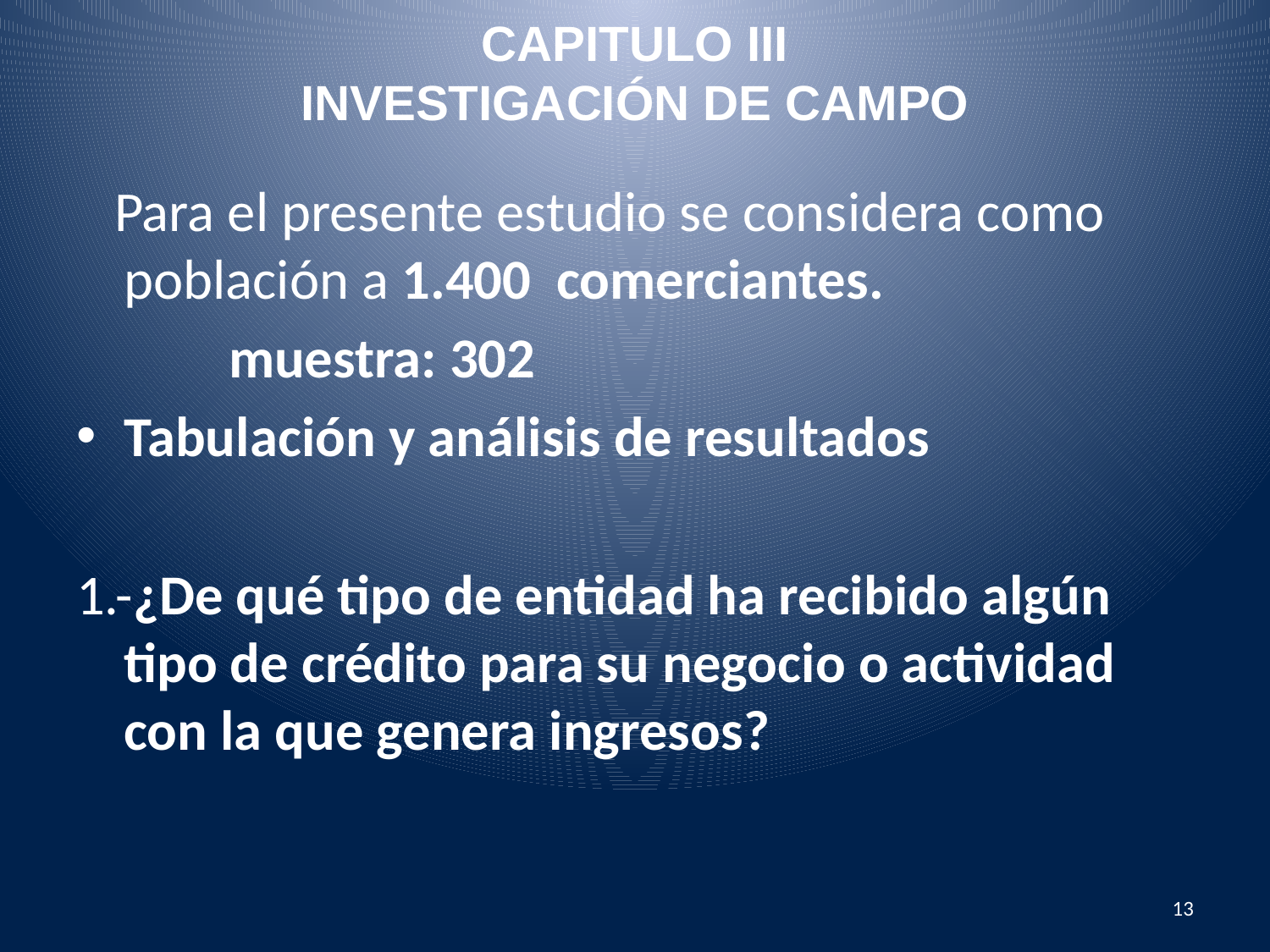

# CAPITULO III INVESTIGACIÓN DE CAMPO
   Para el presente estudio se considera como población a 1.400  comerciantes.
            muestra: 302
Tabulación y análisis de resultados

1.-¿De qué tipo de entidad ha recibido algún tipo de crédito para su negocio o actividad con la que genera ingresos?

13